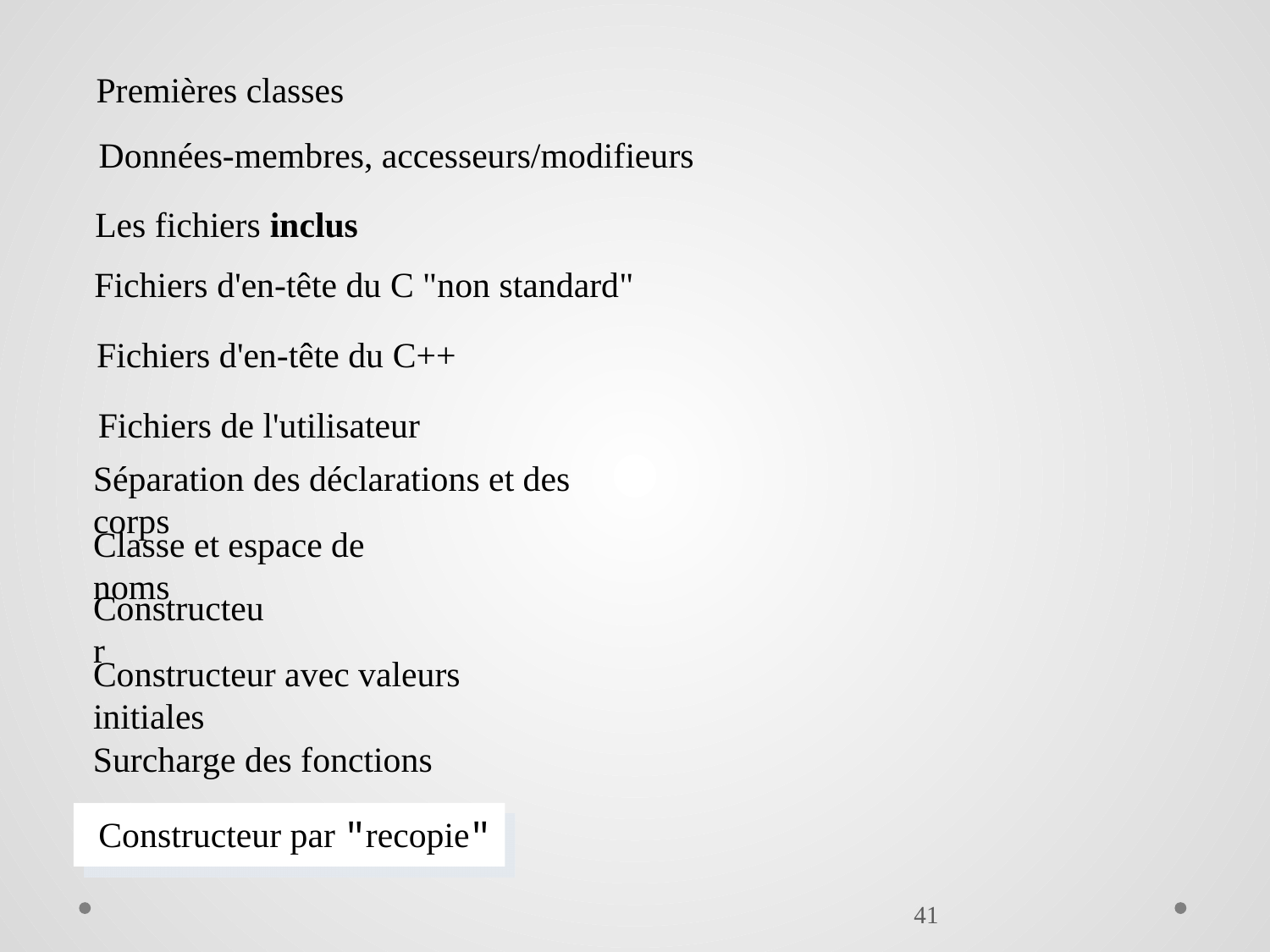

Premières classes
Données-membres, accesseurs/modifieurs
Les fichiers inclus
Fichiers d'en-tête du C "non standard"
Fichiers d'en-tête du C++
Fichiers de l'utilisateur
Séparation des déclarations et des corps
Classe et espace de noms
Constructeur
Constructeur avec valeurs initiales
Surcharge des fonctions

Constructeur par "recopie"
41